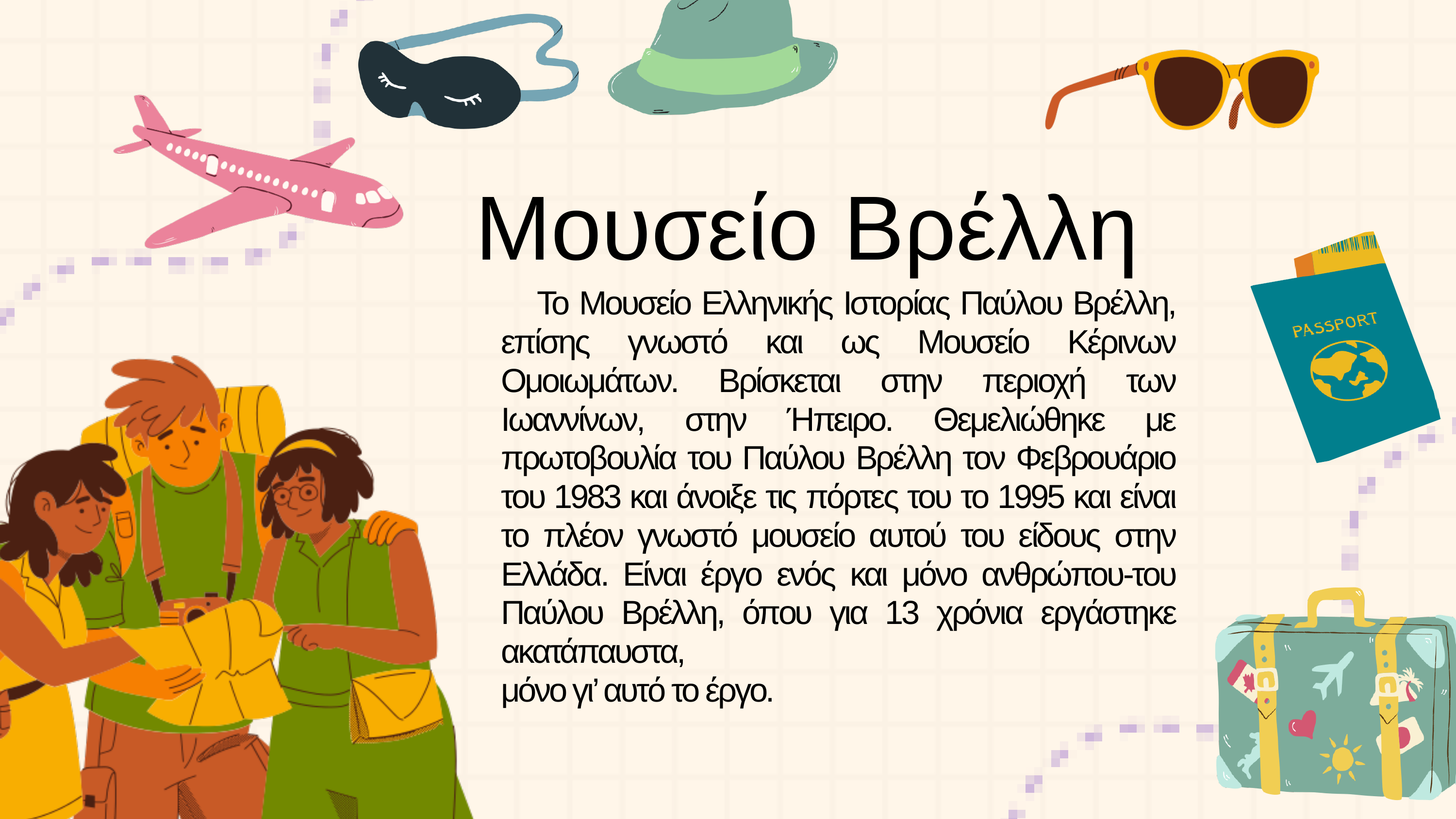

Μουσείο Βρέλλη

   Το Μουσείο Ελληνικής Ιστορίας Παύλου Βρέλλη, επίσης γνωστό και ως Μουσείο Κέρινων Ομοιωμάτων. Βρίσκεται στην περιοχή των Ιωαννίνων, στην Ήπειρο. Θεμελιώθηκε με πρωτοβουλία του Παύλου Βρέλλη τον Φεβρουάριο του 1983 και άνοιξε τις πόρτες του το 1995 και είναι το πλέον γνωστό μουσείο αυτού του είδους στην Ελλάδα. Είναι έργο ενός και μόνο ανθρώπου-του Παύλου Βρέλλη, όπου για 13 χρόνια εργάστηκε ακατάπαυστα,
μόνο γι’ αυτό το έργο.